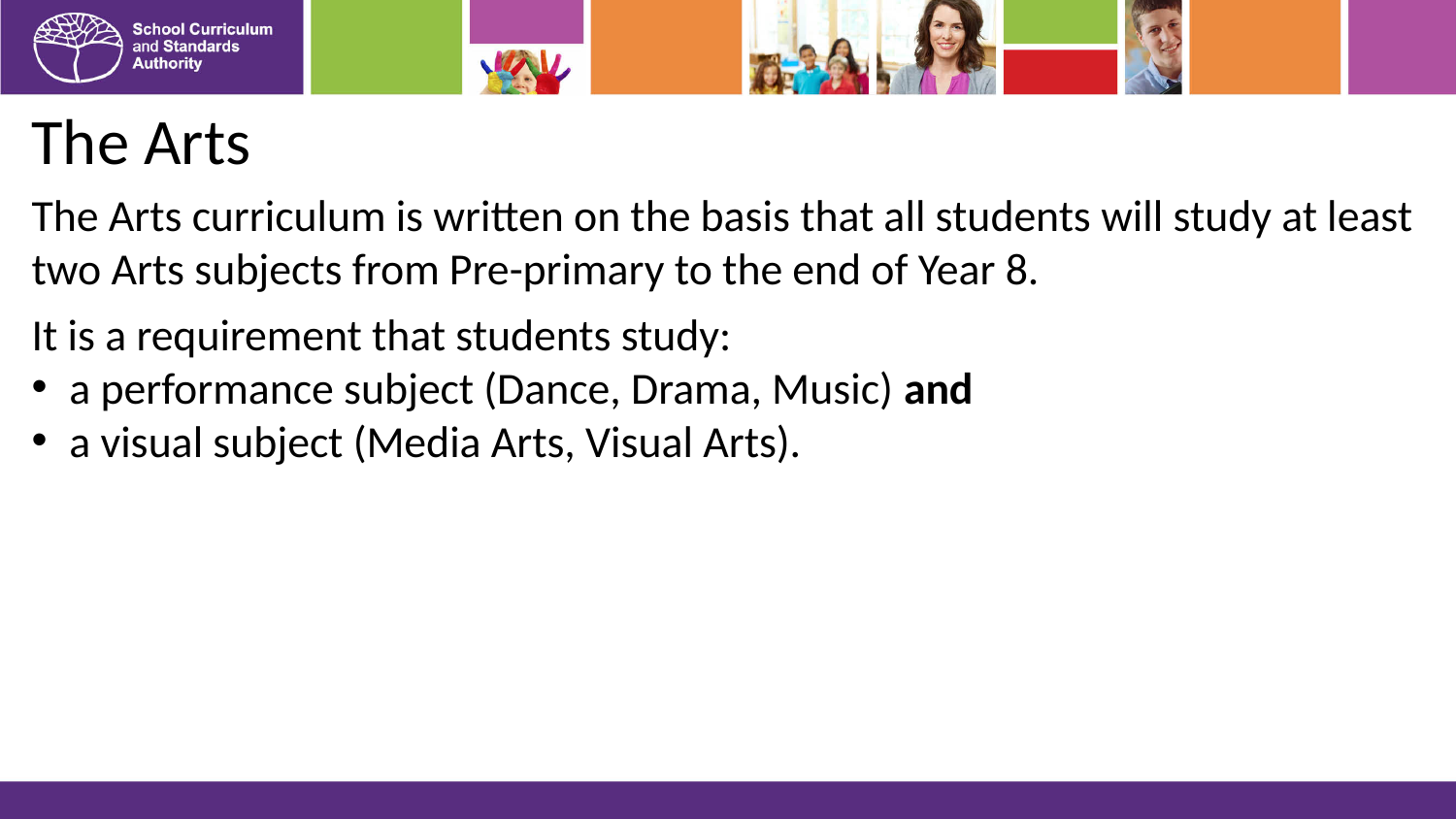

# The Arts
The Arts curriculum is written on the basis that all students will study at least two Arts subjects from Pre-primary to the end of Year 8.
It is a requirement that students study:
a performance subject (Dance, Drama, Music) and
a visual subject (Media Arts, Visual Arts).